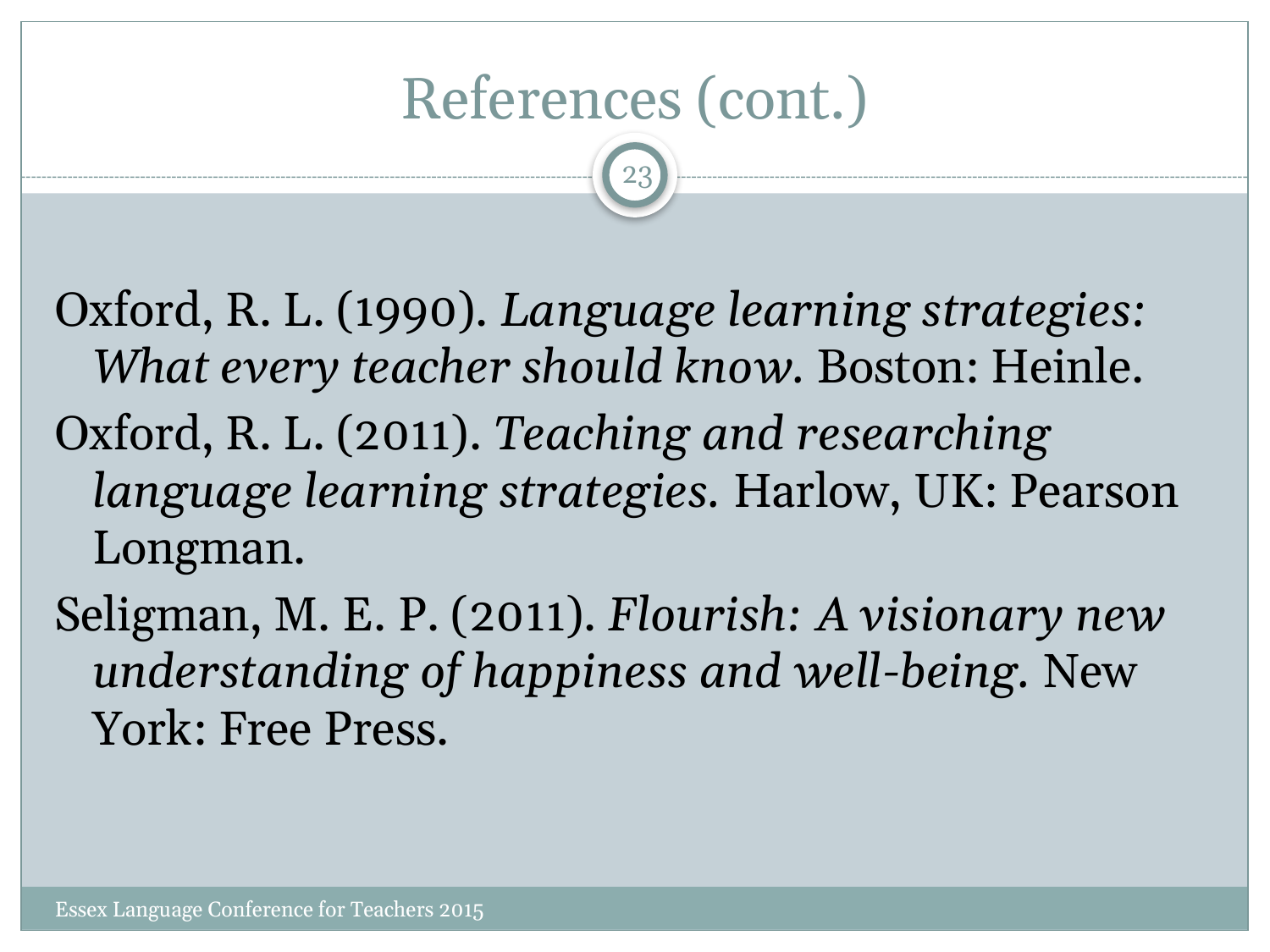

# References (cont.)
23

Oxford, R. L. (1990). Language learning strategies: What every teacher should know. Boston: Heinle.
Oxford, R. L. (2011). Teaching and researching language learning strategies. Harlow, UK: Pearson Longman.
Seligman, M. E. P. (2011). Flourish: A visionary new understanding of happiness and well-being. New York: Free Press.

Essex Language Conference for Teachers 2015